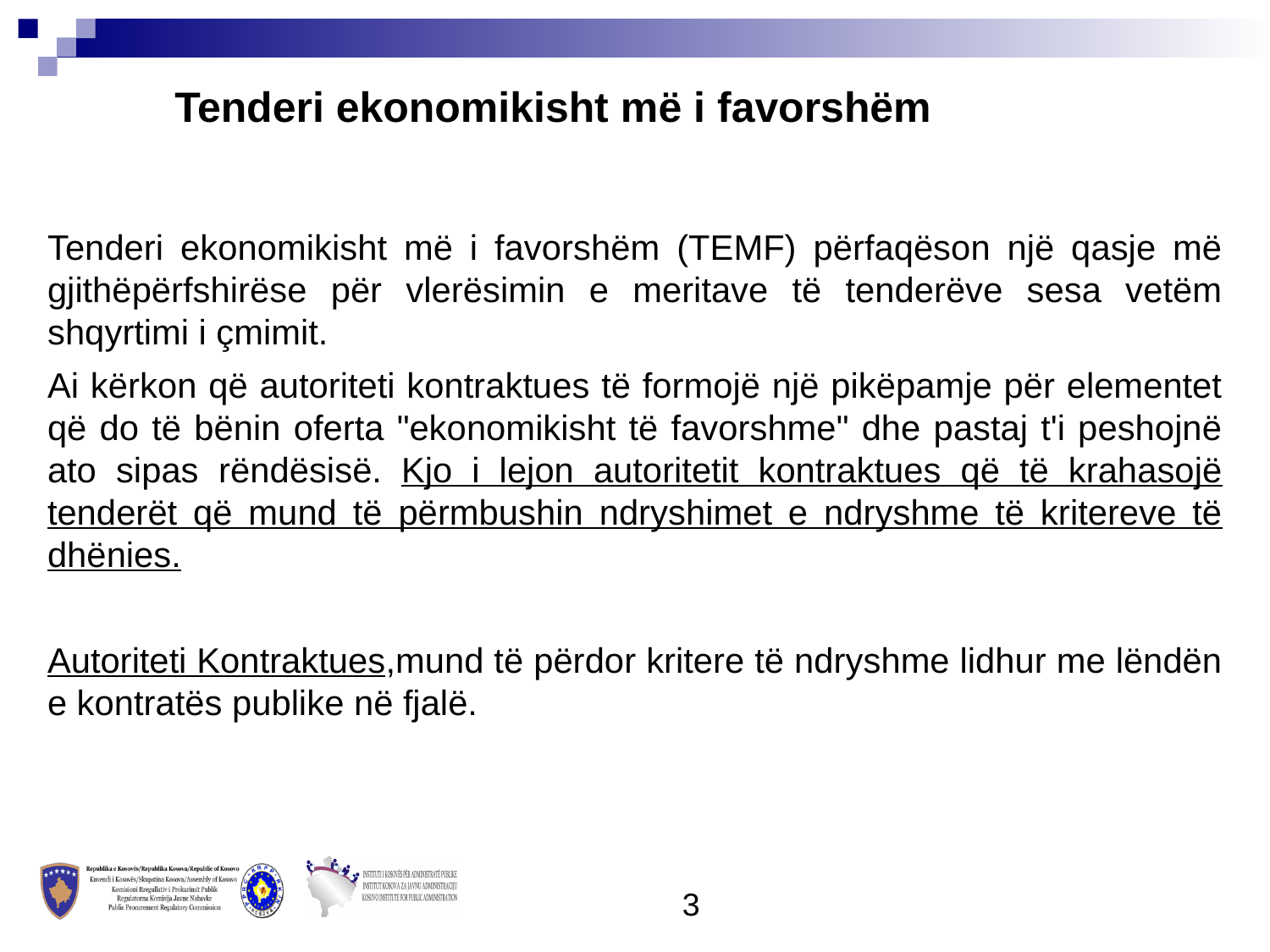

Tenderi ekonomikisht më i favorshëm

Tenderi ekonomikisht më i favorshëm (TEMF) përfaqëson një qasje më gjithëpërfshirëse për vlerësimin e meritave të tenderëve sesa vetëm shqyrtimi i çmimit.
Ai kërkon që autoriteti kontraktues të formojë një pikëpamje për elementet që do të bënin oferta "ekonomikisht të favorshme" dhe pastaj t'i peshojnë ato sipas rëndësisë. Kjo i lejon autoritetit kontraktues që të krahasojë tenderët që mund të përmbushin ndryshimet e ndryshme të kritereve të dhënies.

Autoriteti Kontraktues,mund të përdor kritere të ndryshme lidhur me lëndën e kontratës publike në fjalë.